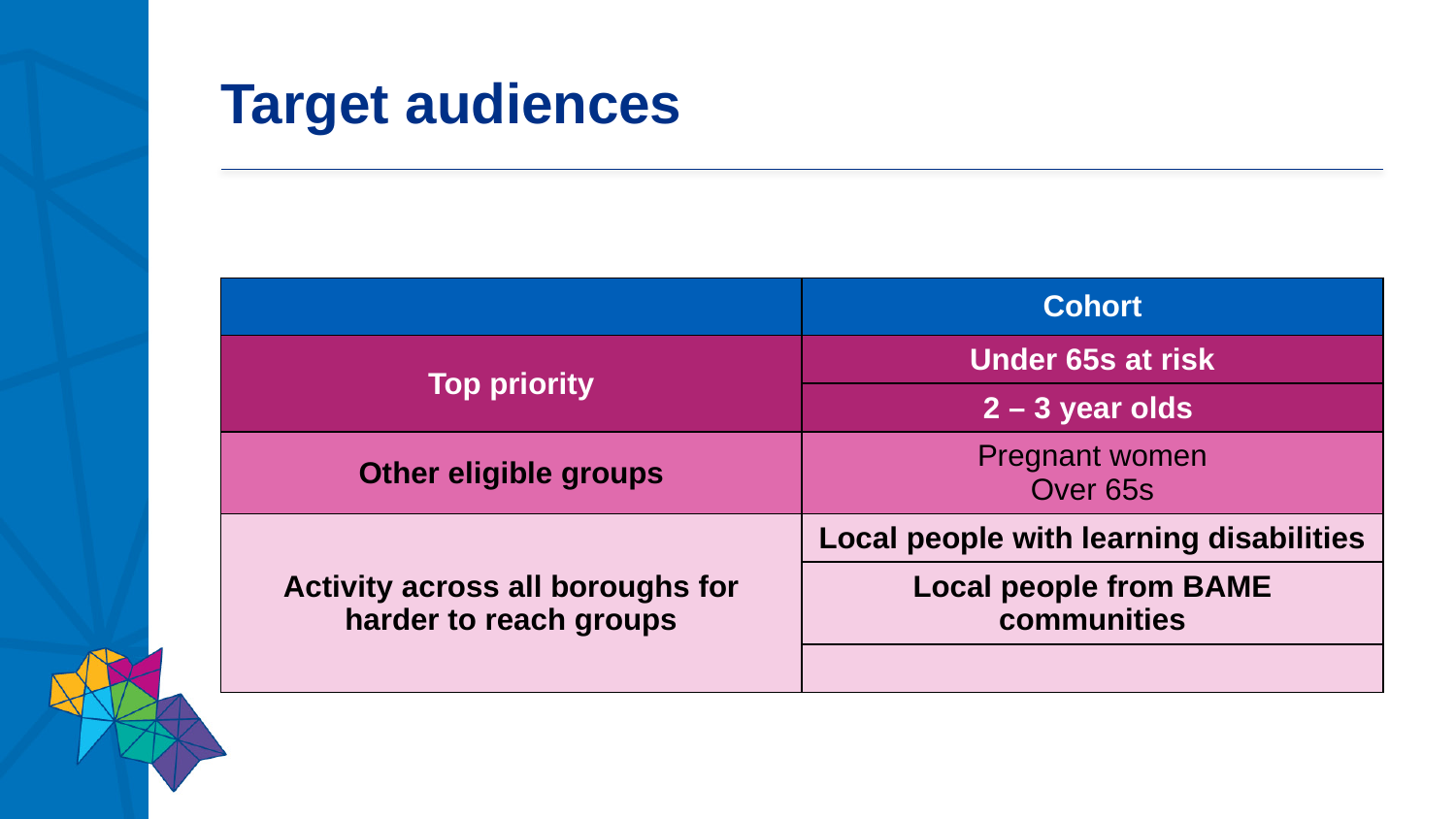

# Target audiences
|  | Cohort |
| --- | --- |
| Top priority | Under 65s at risk |
|  | 2 – 3 year olds |
| Other eligible groups | Pregnant women Over 65s |
| Activity across all boroughs for harder to reach groups | Local people with learning disabilities |
|  | Local people from BAME communities |
|  |  |